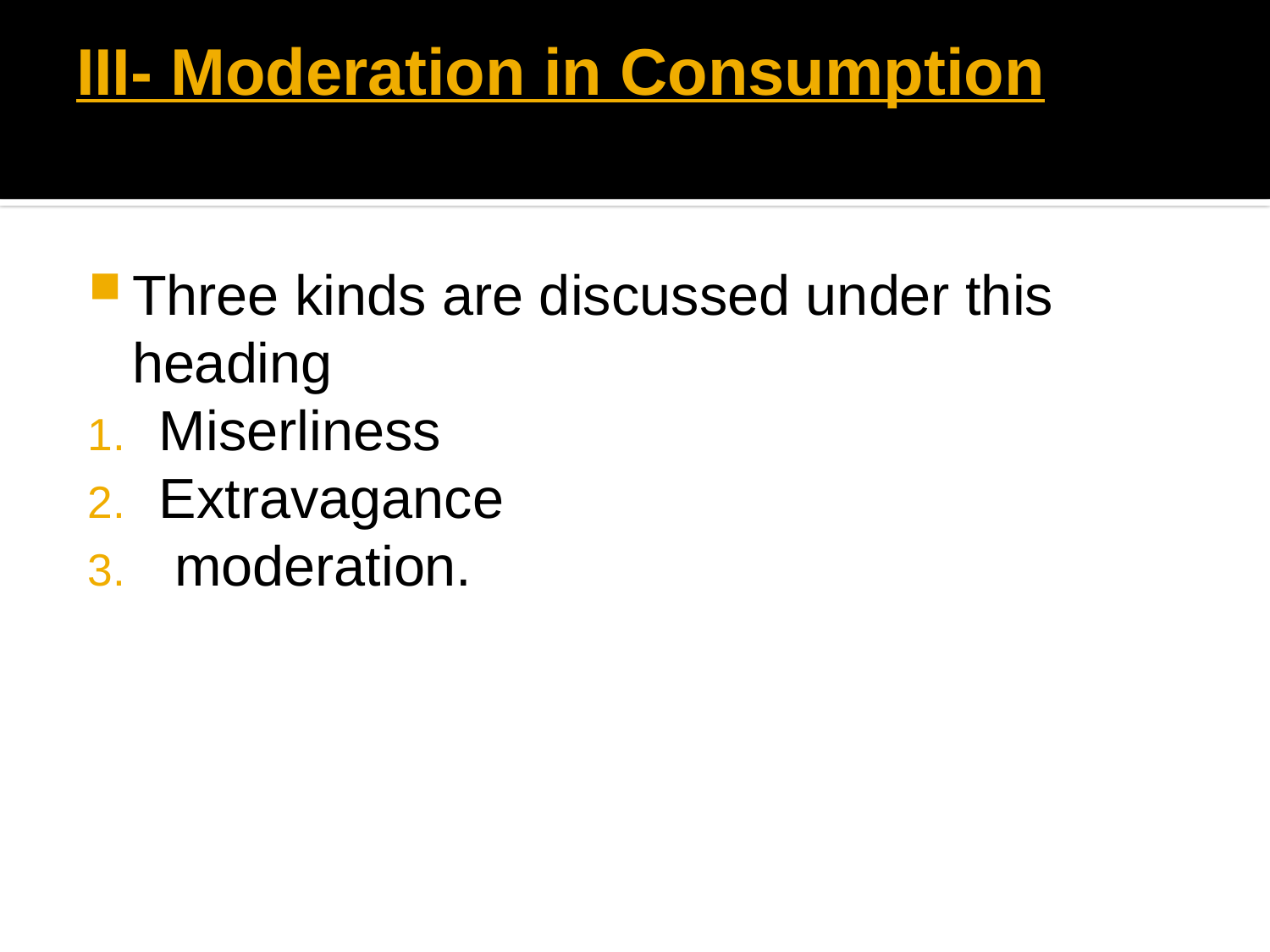

# III- Moderation in Consumption
Three kinds are discussed under this heading
Miserliness
Extravagance
 moderation.